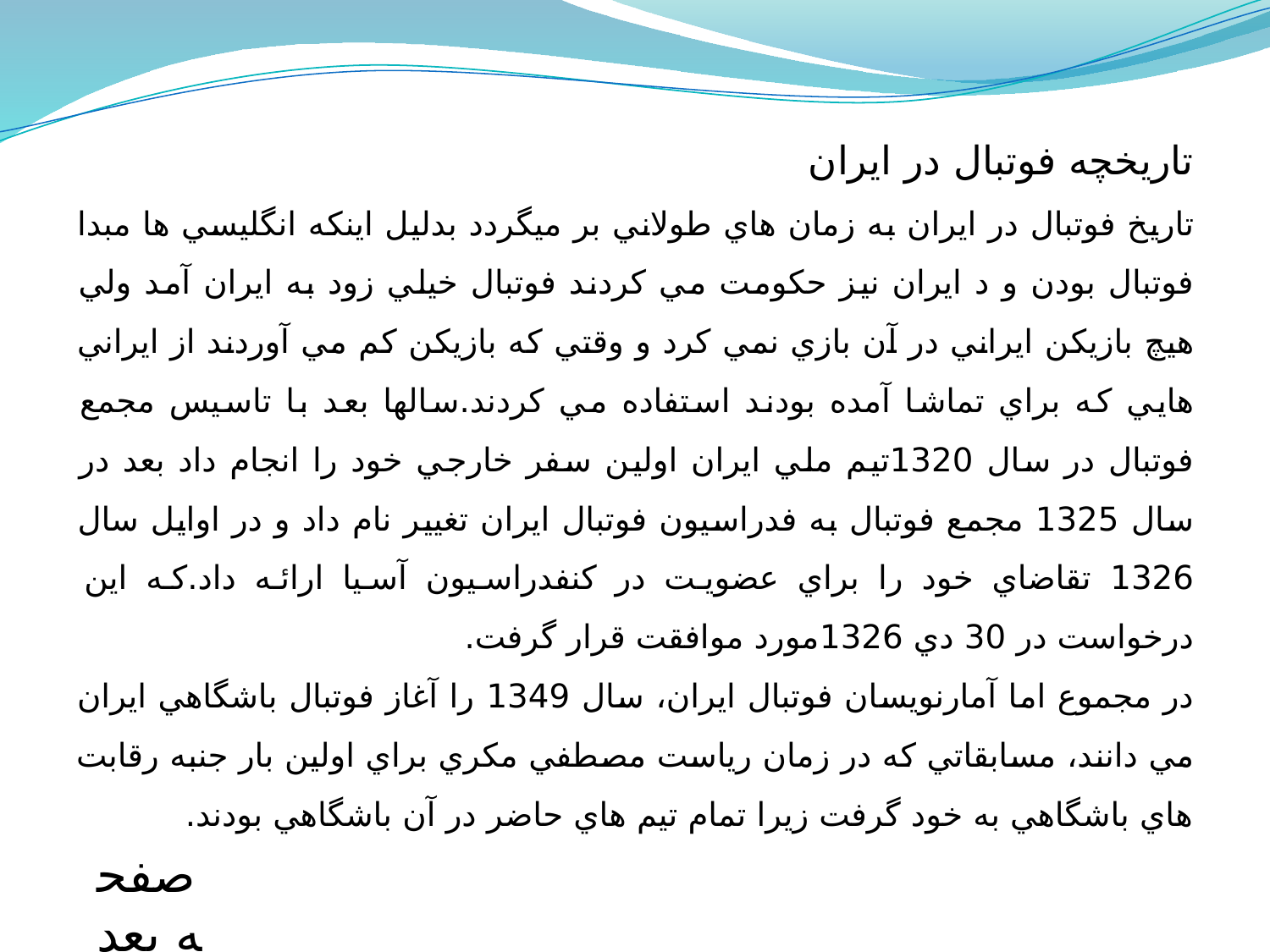

تاريخچه فوتبال در ايران
تاريخ فوتبال در ايران به زمان هاي طولاني بر ميگردد بدليل اينكه انگليسي ها مبدا فوتبال بودن و د ايران نيز حكومت مي كردند فوتبال خيلي زود به ايران آمد ولي هيچ بازيكن ايراني در آن بازي نمي كرد و وقتي كه بازيكن كم مي آوردند از ايراني هايي كه براي تماشا آمده بودند استفاده مي كردند.سالها بعد با تاسيس مجمع فوتبال در سال 1320تيم ملي ايران اولين سفر خارجي خود را انجام داد بعد در سال 1325 مجمع فوتبال به فدراسيون فوتبال ايران تغيير نام داد و در اوايل سال 1326 تقاضاي خود را براي عضويت در كنفدراسيون آسيا ارائه داد.كه اين درخواست در 30 دي 1326مورد موافقت قرار گرفت.
در مجموع اما آمارنويسان فوتبال ايران، سال 1349 را آغاز فوتبال باشگاهي ايران مي دانند، مسابقاتي که در زمان رياست مصطفي مکري براي اولين بار جنبه رقابت هاي باشگاهي به خود گرفت زيرا تمام تيم هاي حاضر در آن باشگاهي بودند.
صفحه بعد